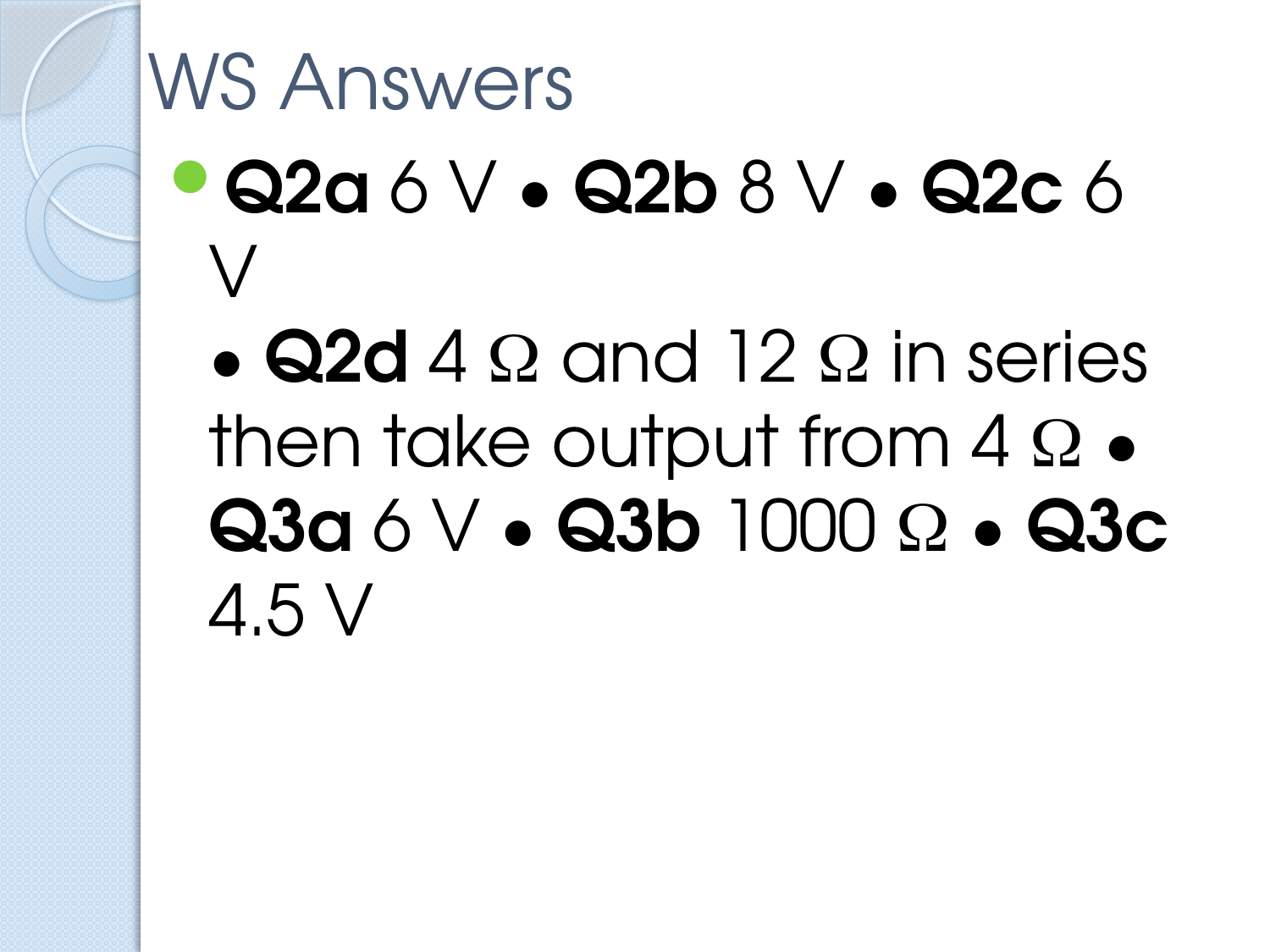

# WS Answers
Q2a 6 V • Q2b 8 V • Q2c 6 V
• Q2d 4 Ω and 12 Ω in series then take output from 4 Ω • Q3a 6 V • Q3b 1000 Ω • Q3c 4.5 V